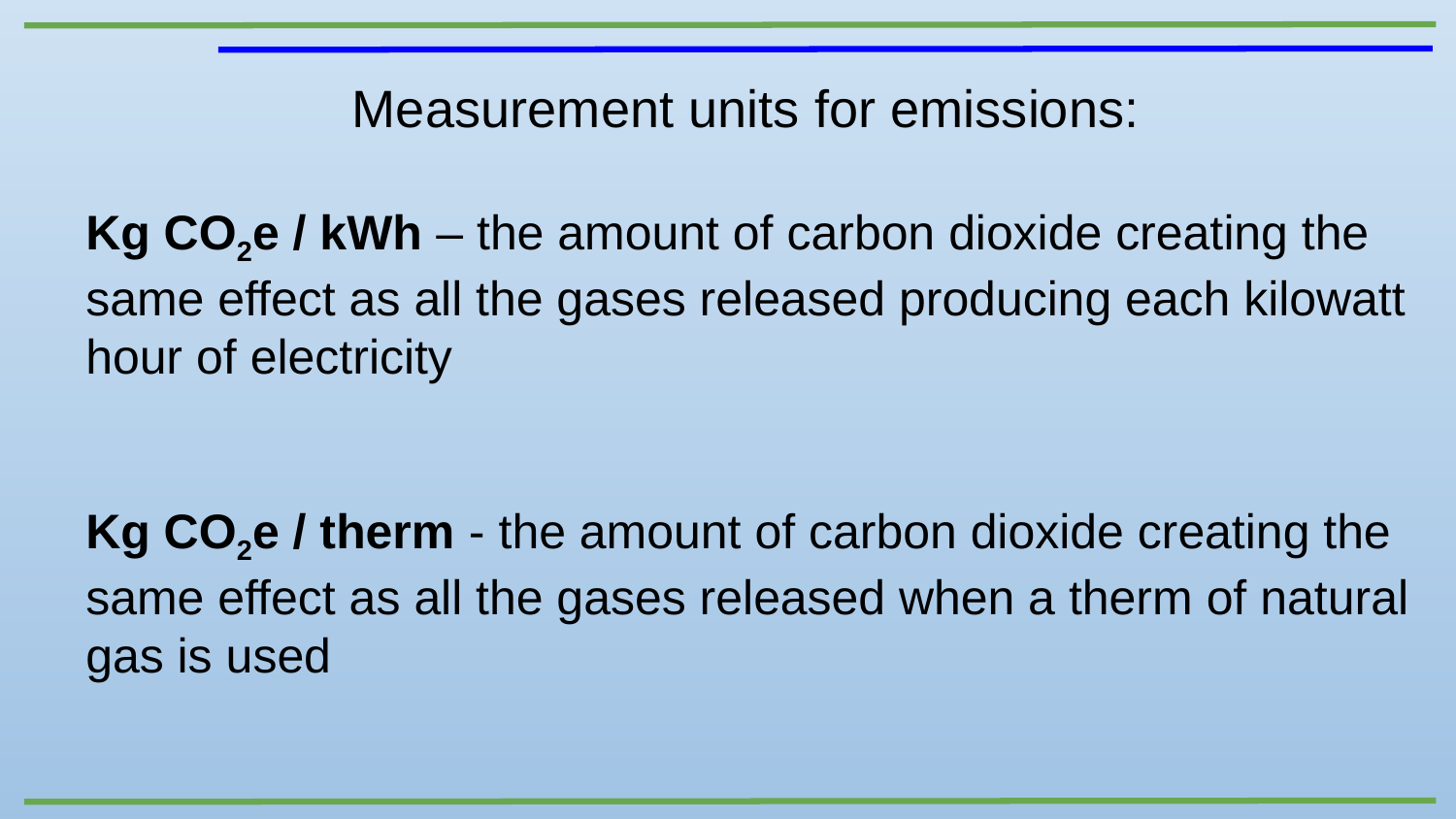

Measurement units for emissions:

Kg CO2e / kWh – the amount of carbon dioxide creating the same effect as all the gases released producing each kilowatt hour of electricity

Kg CO2e / therm - the amount of carbon dioxide creating the same effect as all the gases released when a therm of natural gas is used